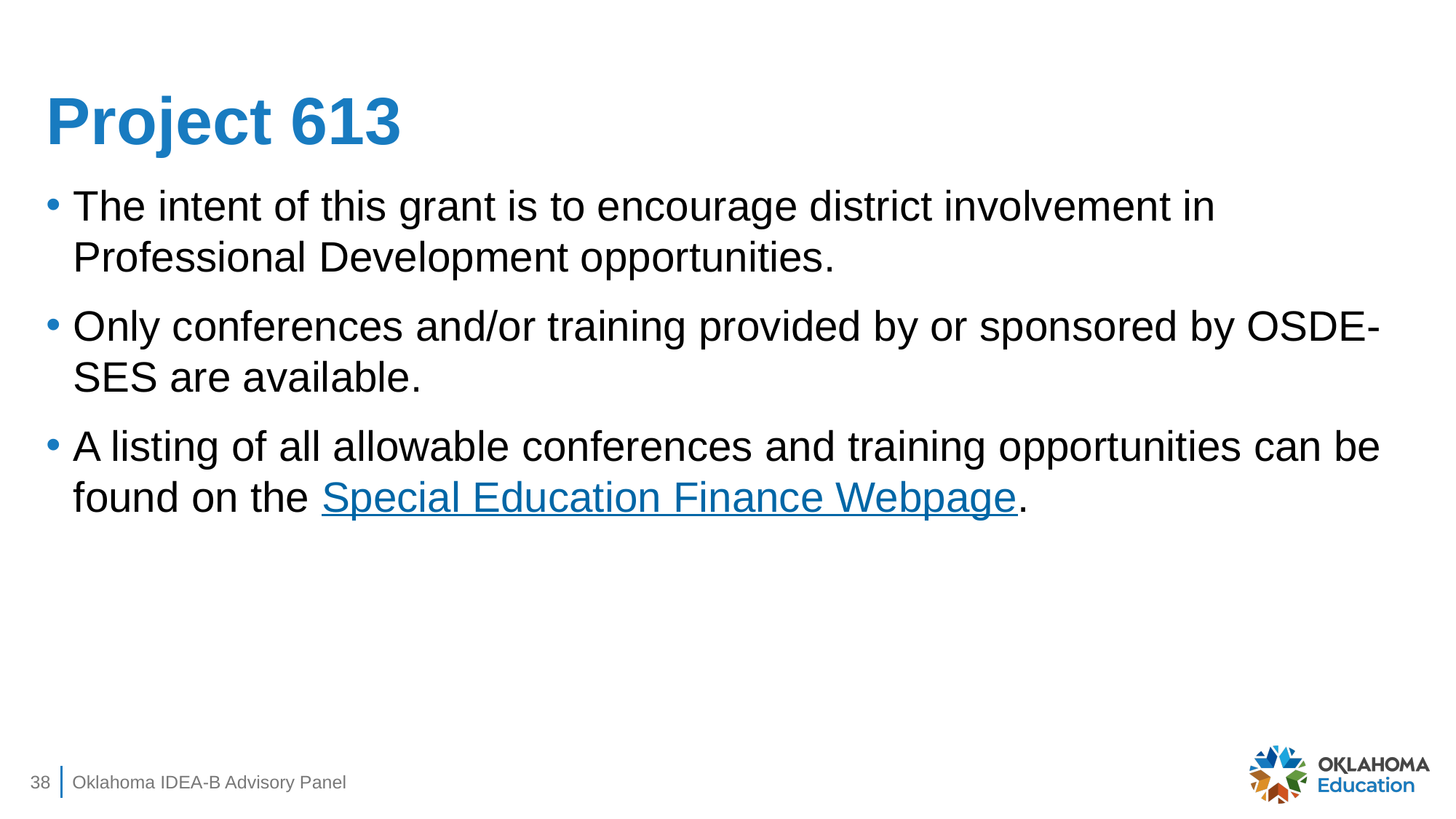

# Project 613
The intent of this grant is to encourage district involvement in Professional Development opportunities.
Only conferences and/or training provided by or sponsored by OSDE-SES are available.
A listing of all allowable conferences and training opportunities can be found on the Special Education Finance Webpage.
38
Oklahoma IDEA-B Advisory Panel